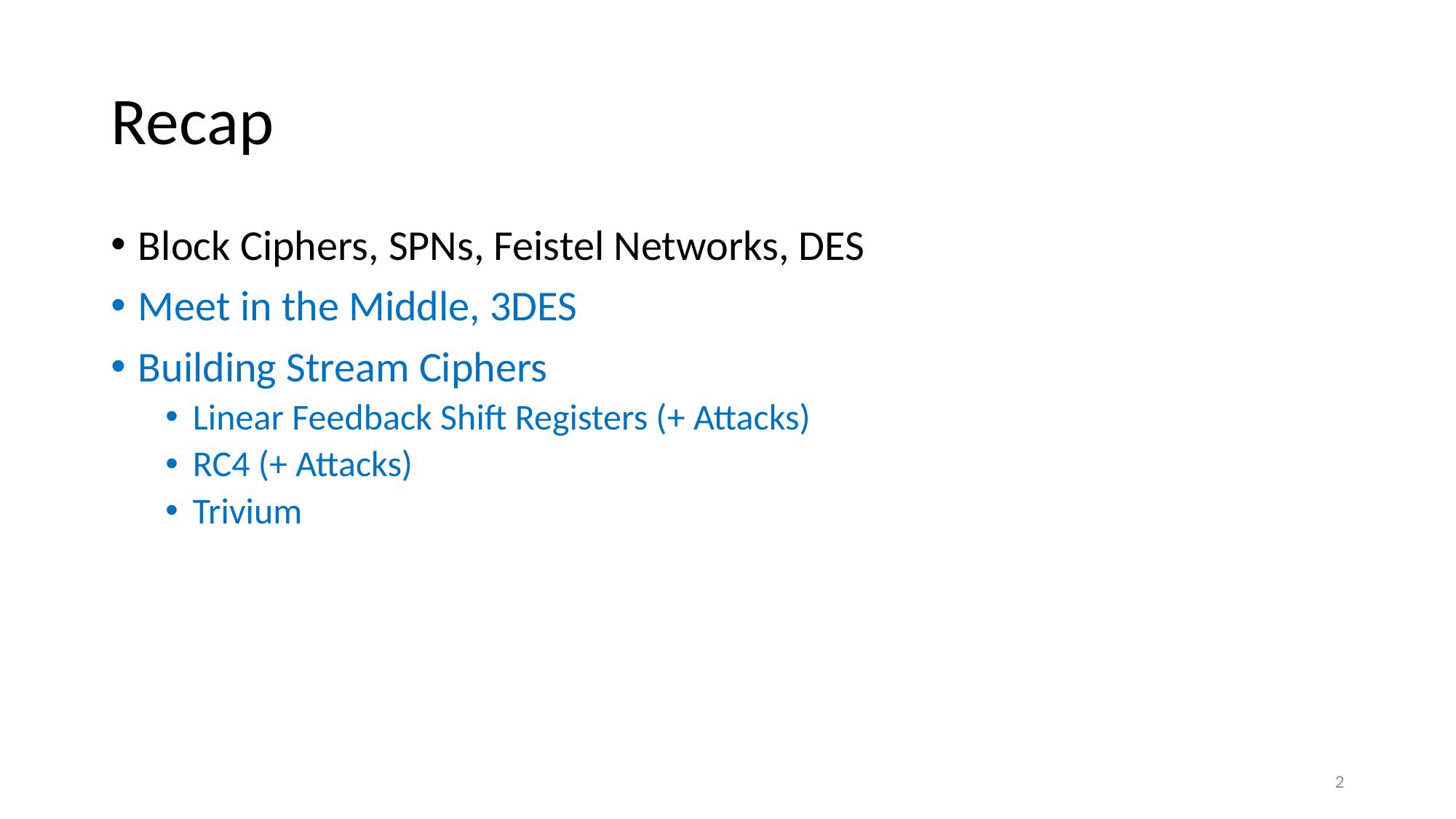

# Recap
Block Ciphers, SPNs, Feistel Networks, DES
Meet in the Middle, 3DES
Building Stream Ciphers
Linear Feedback Shift Registers (+ Attacks)
RC4 (+ Attacks)
Trivium

2